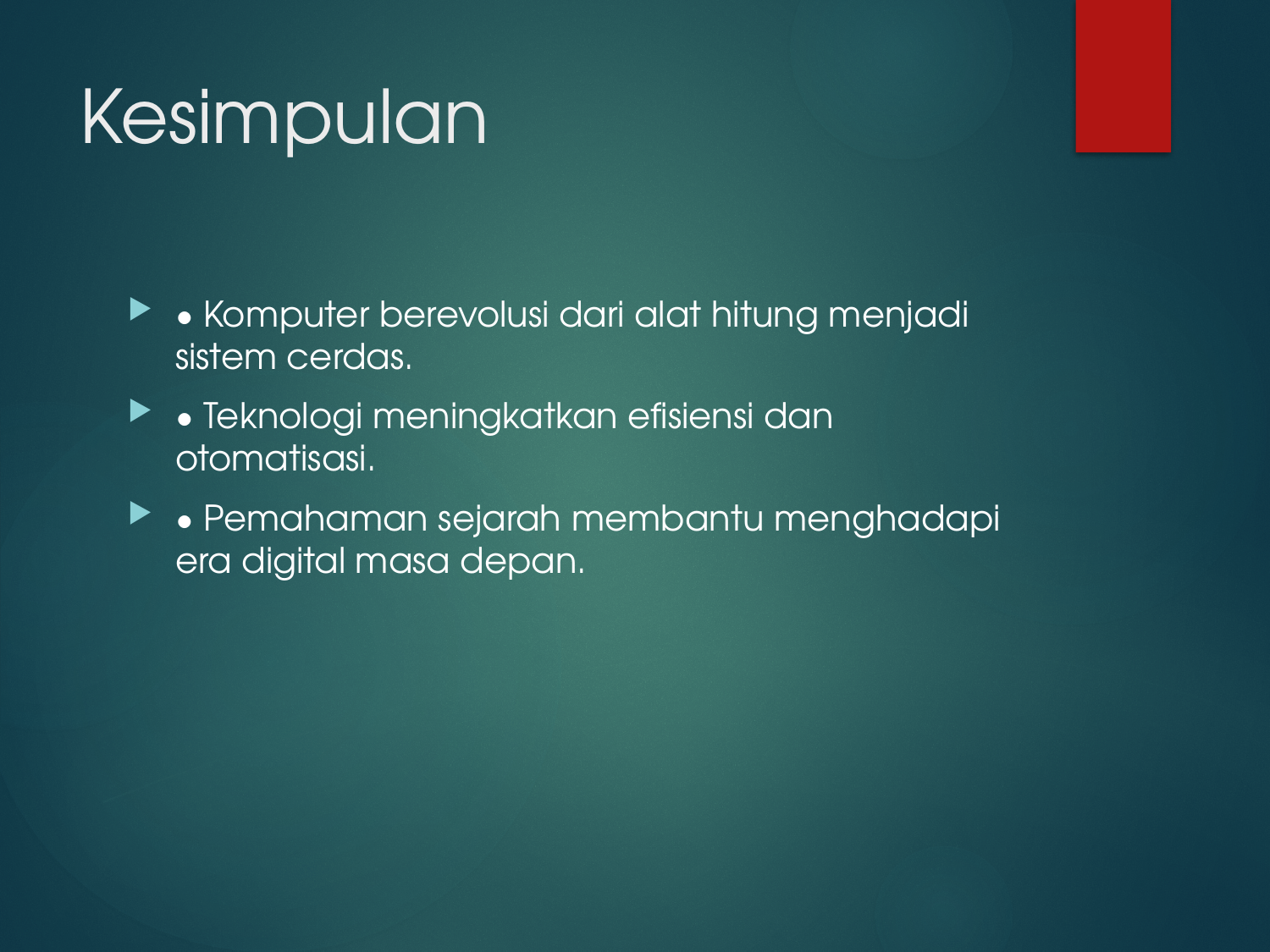

# Kesimpulan
• Komputer berevolusi dari alat hitung menjadi sistem cerdas.
• Teknologi meningkatkan efisiensi dan otomatisasi.
• Pemahaman sejarah membantu menghadapi era digital masa depan.